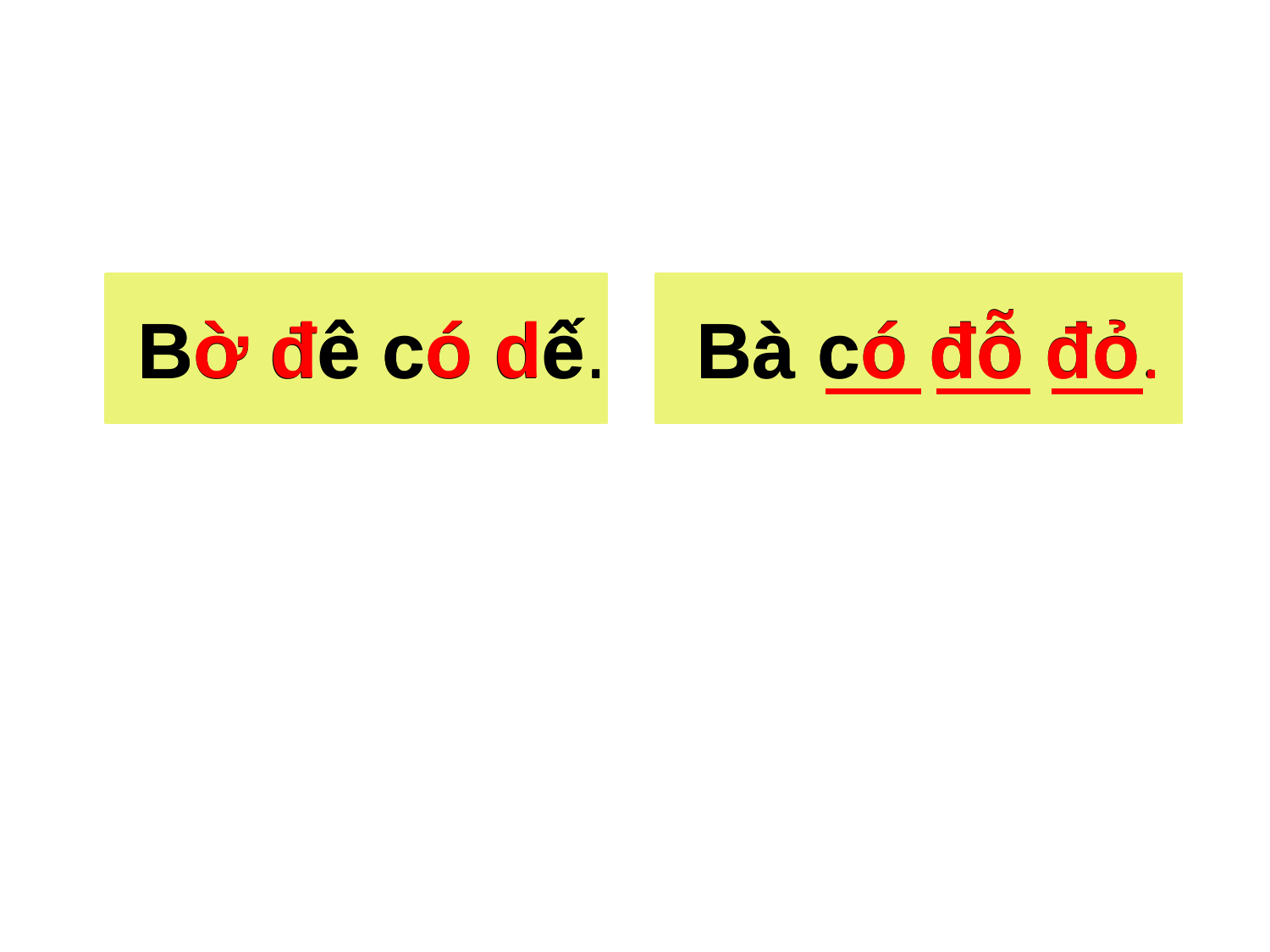

Bờ đê có dế.
Bà có đỗ đỏ.
Bờ đê có dế.
Bà có đỗ đỏ.